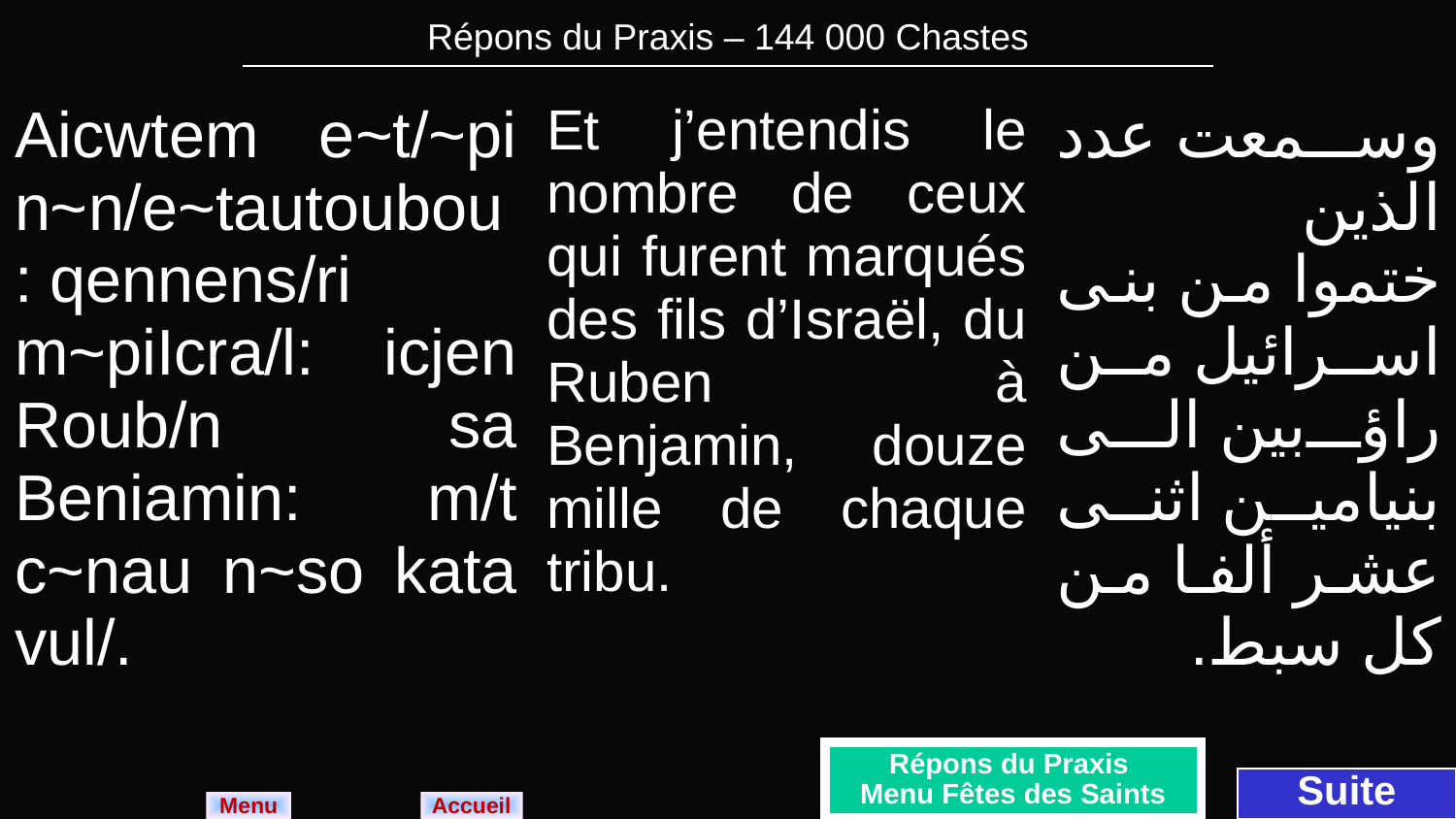

| Répons du Praxis – 144 000 Chastes |
| --- |
| Aicwtem e~t/~pi n~n/e~tautoubou: qennens/ri m~piIcra/l: icjen Roub/n sa Beniamin: m/t c~nau n~so kata vul/. | Et j’entendis le nombre de ceux qui furent marqués des fils d’Israël, du Ruben à Benjamin, douze mille de chaque tribu. | وسمعت عدد الذين ختموا من بنى اسرائيل من راؤبين الى بنيامين اثنى عشر ألفا من كل سبط. |
| --- | --- | --- |
Répons du Praxis
Menu Fêtes des Saints
Suite
Menu